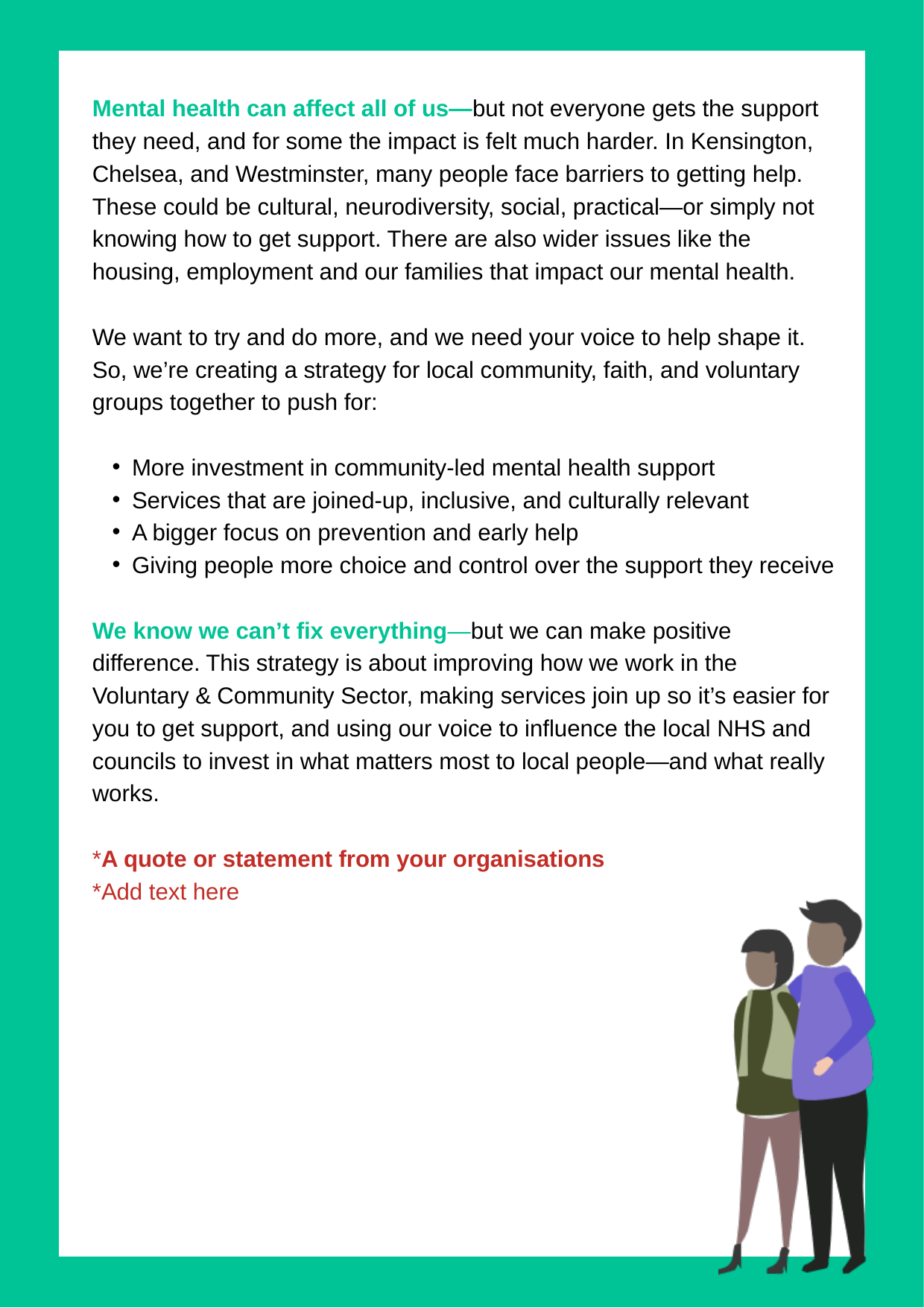

Mental health can affect all of us—but not everyone gets the support they need, and for some the impact is felt much harder. In Kensington, Chelsea, and Westminster, many people face barriers to getting help. These could be cultural, neurodiversity, social, practical—or simply not knowing how to get support. There are also wider issues like the housing, employment and our families that impact our mental health.

We want to try and do more, and we need your voice to help shape it. So, we’re creating a strategy for local community, faith, and voluntary groups together to push for:

More investment in community-led mental health support
Services that are joined-up, inclusive, and culturally relevant
A bigger focus on prevention and early help
Giving people more choice and control over the support they receive

We know we can’t fix everything—but we can make positive difference. This strategy is about improving how we work in the Voluntary & Community Sector, making services join up so it’s easier for you to get support, and using our voice to influence the local NHS and councils to invest in what matters most to local people—and what really works.

*A quote or statement from your organisations
*Add text here